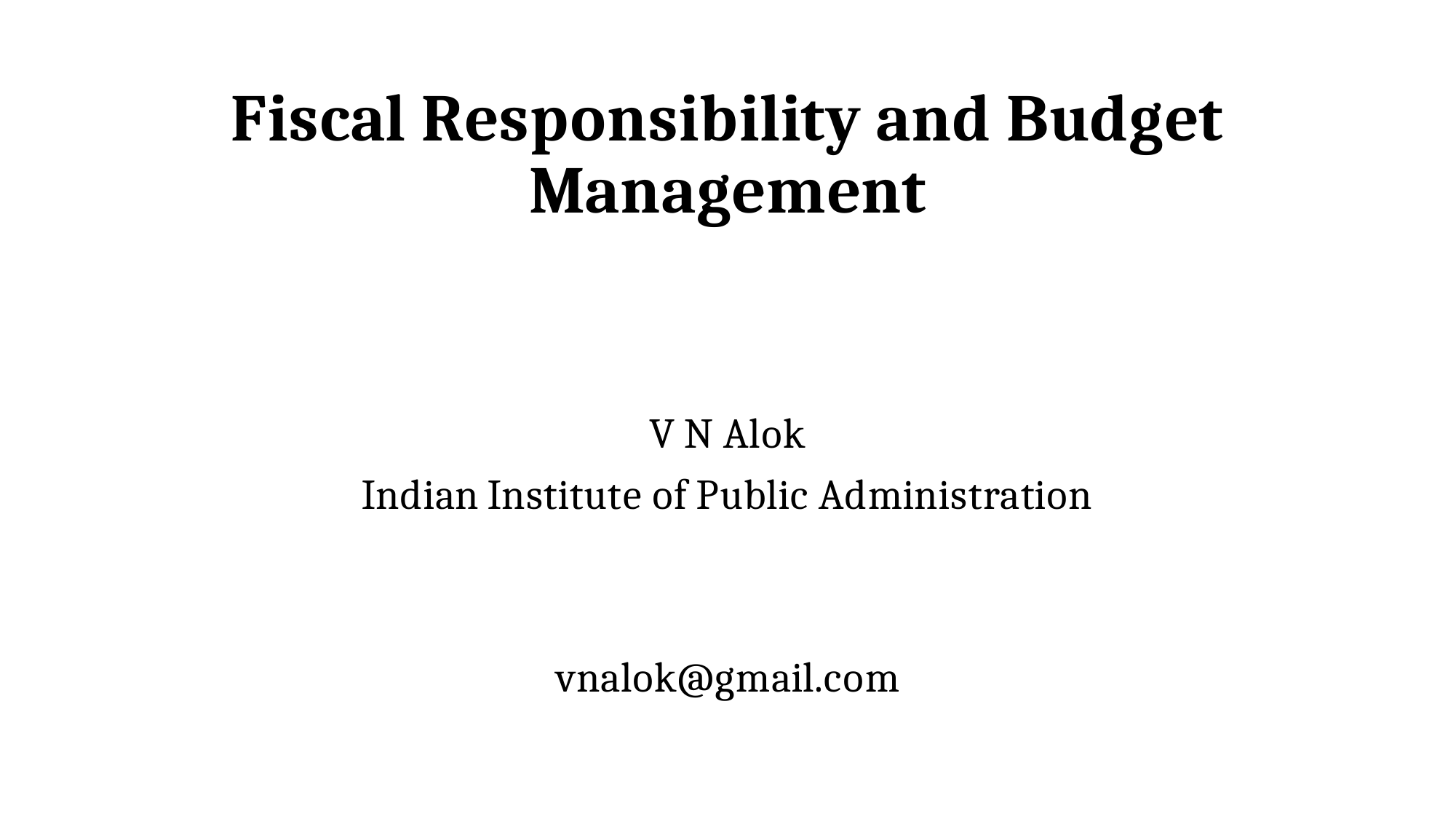

# Fiscal Responsibility and Budget Management

V N Alok
Indian Institute of Public Administration

vnalok@gmail.com